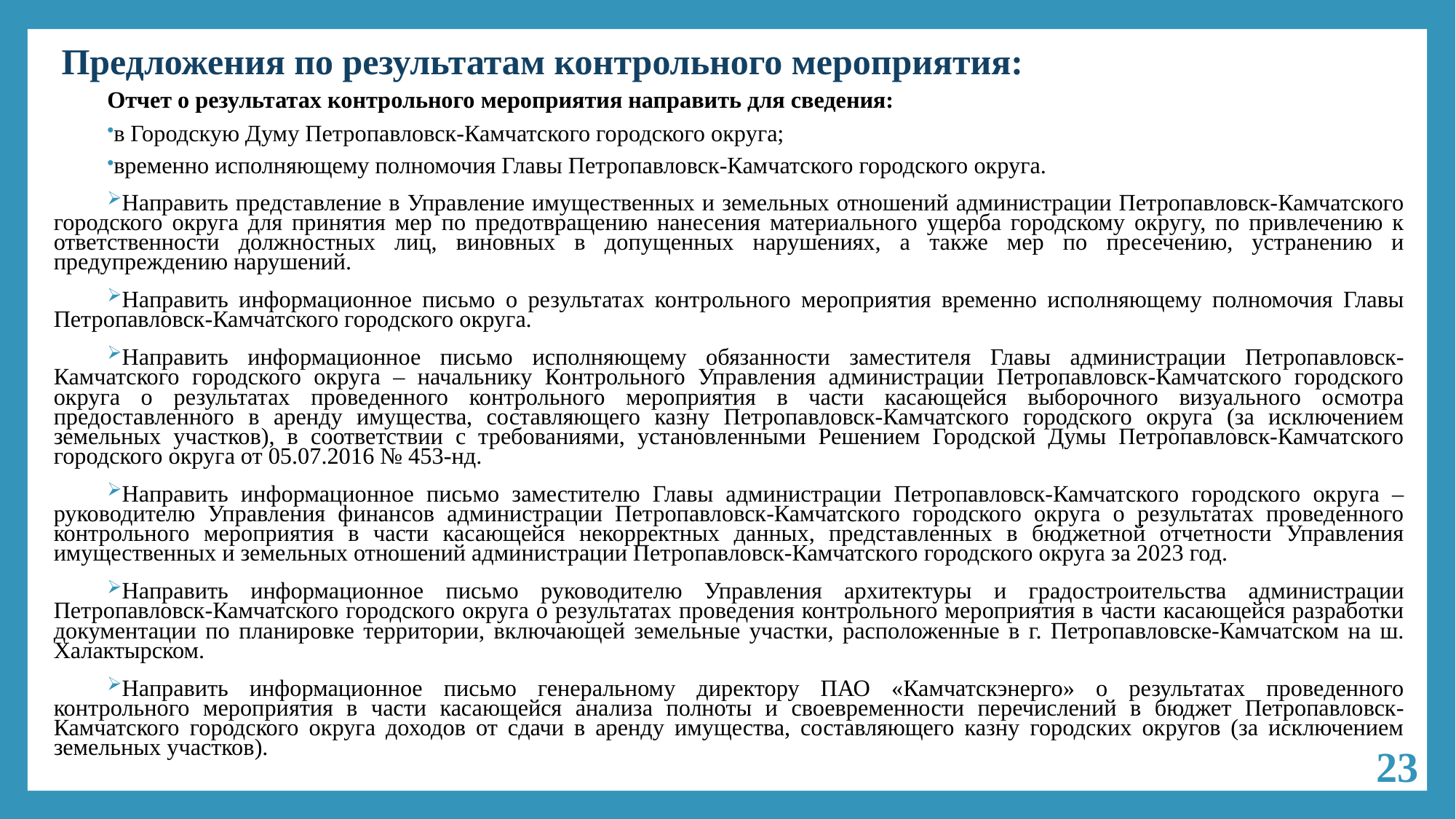

Предложения по результатам контрольного мероприятия:
Отчет о результатах контрольного мероприятия направить для сведения:
в Городскую Думу Петропавловск-Камчатского городского округа;
временно исполняющему полномочия Главы Петропавловск-Камчатского городского округа.
Направить представление в Управление имущественных и земельных отношений администрации Петропавловск-Камчатского городского округа для принятия мер по предотвращению нанесения материального ущерба городскому округу, по привлечению к ответственности должностных лиц, виновных в допущенных нарушениях, а также мер по пресечению, устранению и предупреждению нарушений.
Направить информационное письмо о результатах контрольного мероприятия временно исполняющему полномочия Главы Петропавловск-Камчатского городского округа.
Направить информационное письмо исполняющему обязанности заместителя Главы администрации Петропавловск-Камчатского городского округа – начальнику Контрольного Управления администрации Петропавловск-Камчатского городского округа о результатах проведенного контрольного мероприятия в части касающейся выборочного визуального осмотра предоставленного в аренду имущества, составляющего казну Петропавловск-Камчатского городского округа (за исключением земельных участков), в соответствии с требованиями, установленными Решением Городской Думы Петропавловск-Камчатского городского округа от 05.07.2016 № 453-нд.
Направить информационное письмо заместителю Главы администрации Петропавловск-Камчатского городского округа – руководителю Управления финансов администрации Петропавловск-Камчатского городского округа о результатах проведенного контрольного мероприятия в части касающейся некорректных данных, представленных в бюджетной отчетности Управления имущественных и земельных отношений администрации Петропавловск-Камчатского городского округа за 2023 год.
Направить информационное письмо руководителю Управления архитектуры и градостроительства администрации Петропавловск-Камчатского городского округа о результатах проведения контрольного мероприятия в части касающейся разработки документации по планировке территории, включающей земельные участки, расположенные в г. Петропавловске-Камчатском на ш. Халактырском.
Направить информационное письмо генеральному директору ПАО «Камчатскэнерго» о результатах проведенного контрольного мероприятия в части касающейся анализа полноты и своевременности перечислений в бюджет Петропавловск-Камчатского городского округа доходов от сдачи в аренду имущества, составляющего казну городских округов (за исключением земельных участков).

23